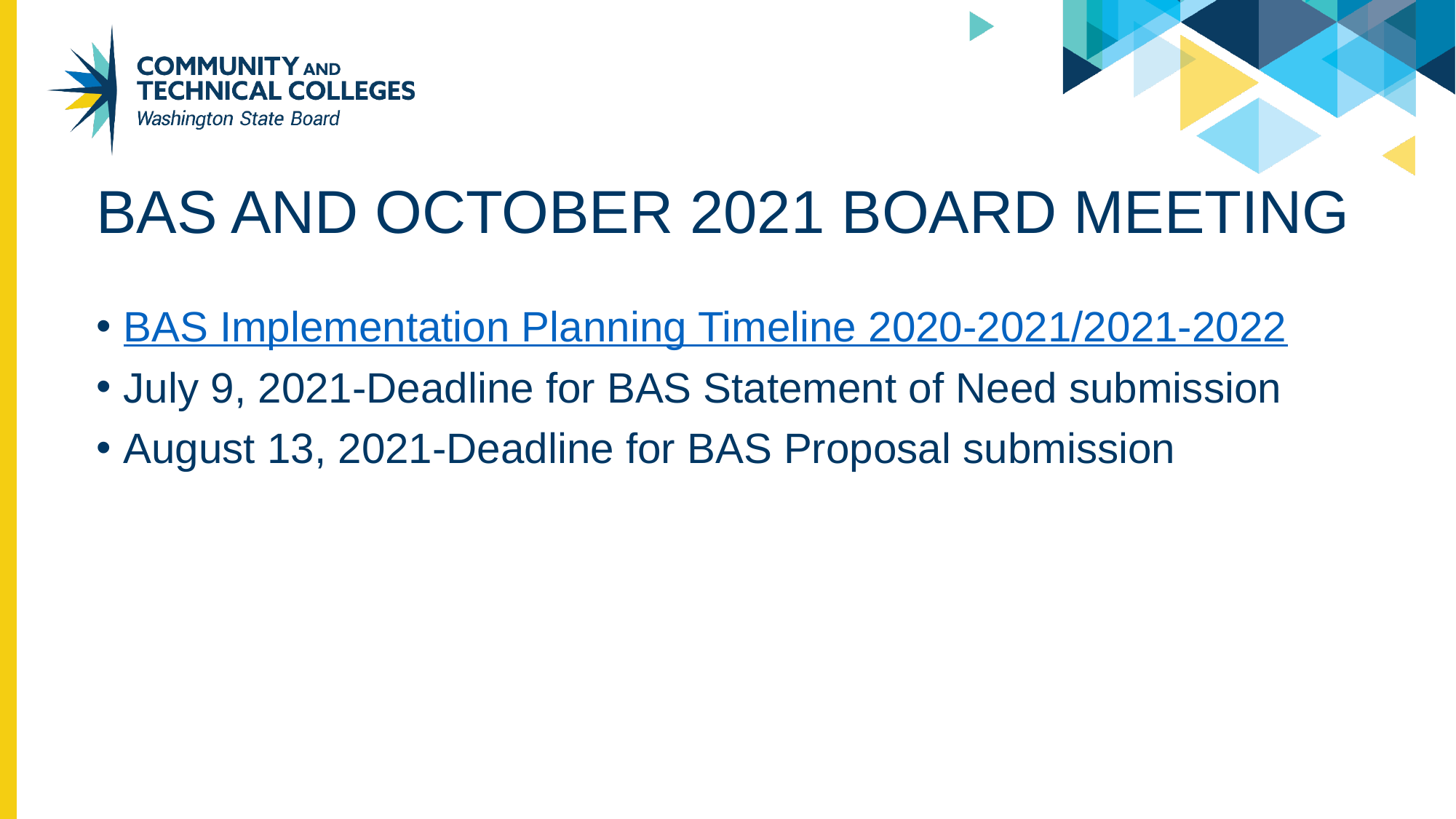

# BAS and October 2021 Board Meeting
BAS Implementation Planning Timeline 2020-2021/2021-2022
July 9, 2021-Deadline for BAS Statement of Need submission
August 13, 2021-Deadline for BAS Proposal submission